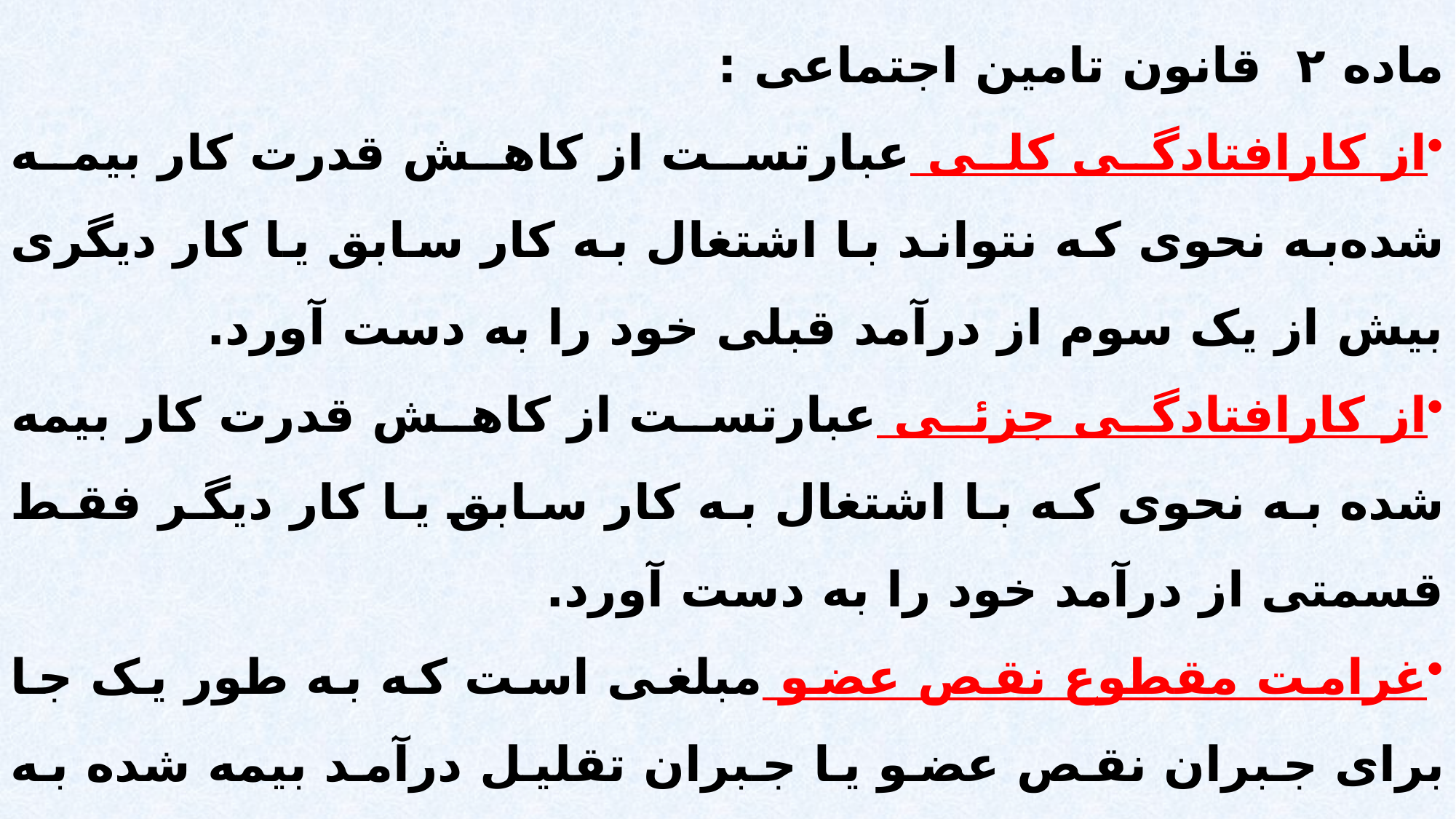

ماده ۲  قانون تامین اجتماعی :
از کارافتادگی کلی عبارتست از کاهش قدرت کار بیمه شده‌به نحوی که نتواند با اشتغال به کار سابق یا کار دیگری بیش از یک سوم از درآمد قبلی خود را به دست آورد.
از کارافتادگی جزئی عبارتست از کاهش قدرت کار بیمه‌ شده به نحوی که با اشتغال به کار سابق یا کار دیگر فقط قسمتی از درآمد خود را به دست آورد.
غرامت مقطوع نقص عضو مبلغی است که به طور یک جا برای جبران نقص عضو یا جبران تقلیل درآمد بیمه‌ شده به شخص او داده می‌شود.